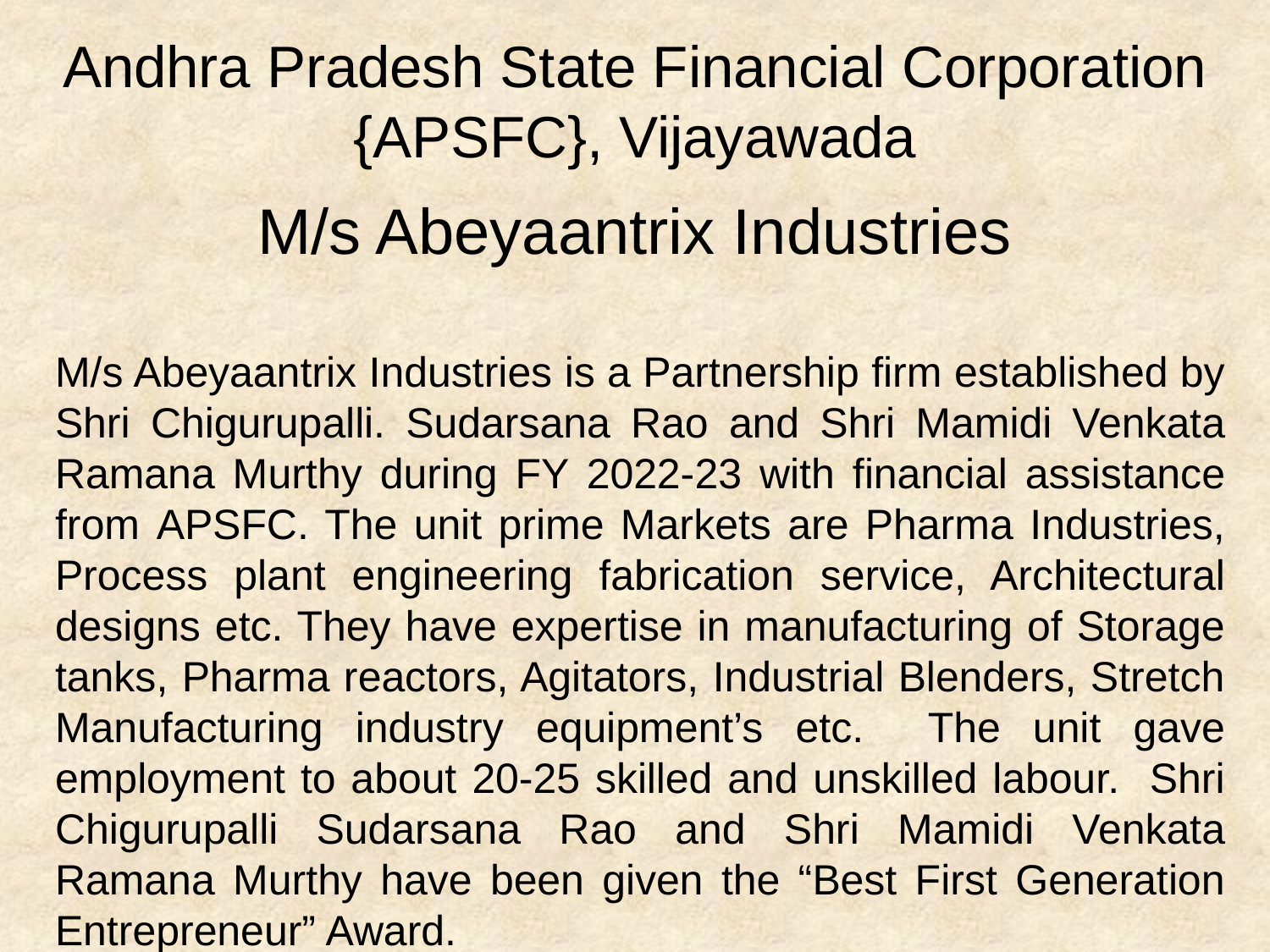

# Andhra Pradesh State Financial Corporation {APSFC}, Vijayawada M/s Abeyaantrix Industries
M/s Abeyaantrix Industries is a Partnership firm established by Shri Chigurupalli. Sudarsana Rao and Shri Mamidi Venkata Ramana Murthy during FY 2022-23 with financial assistance from APSFC. The unit prime Markets are Pharma Industries, Process plant engineering fabrication service, Architectural designs etc. They have expertise in manufacturing of Storage tanks, Pharma reactors, Agitators, Industrial Blenders, Stretch Manufacturing industry equipment’s etc.  The unit gave employment to about 20-25 skilled and unskilled labour.  Shri Chigurupalli Sudarsana Rao and Shri Mamidi Venkata Ramana Murthy have been given the “Best First Generation Entrepreneur” Award.